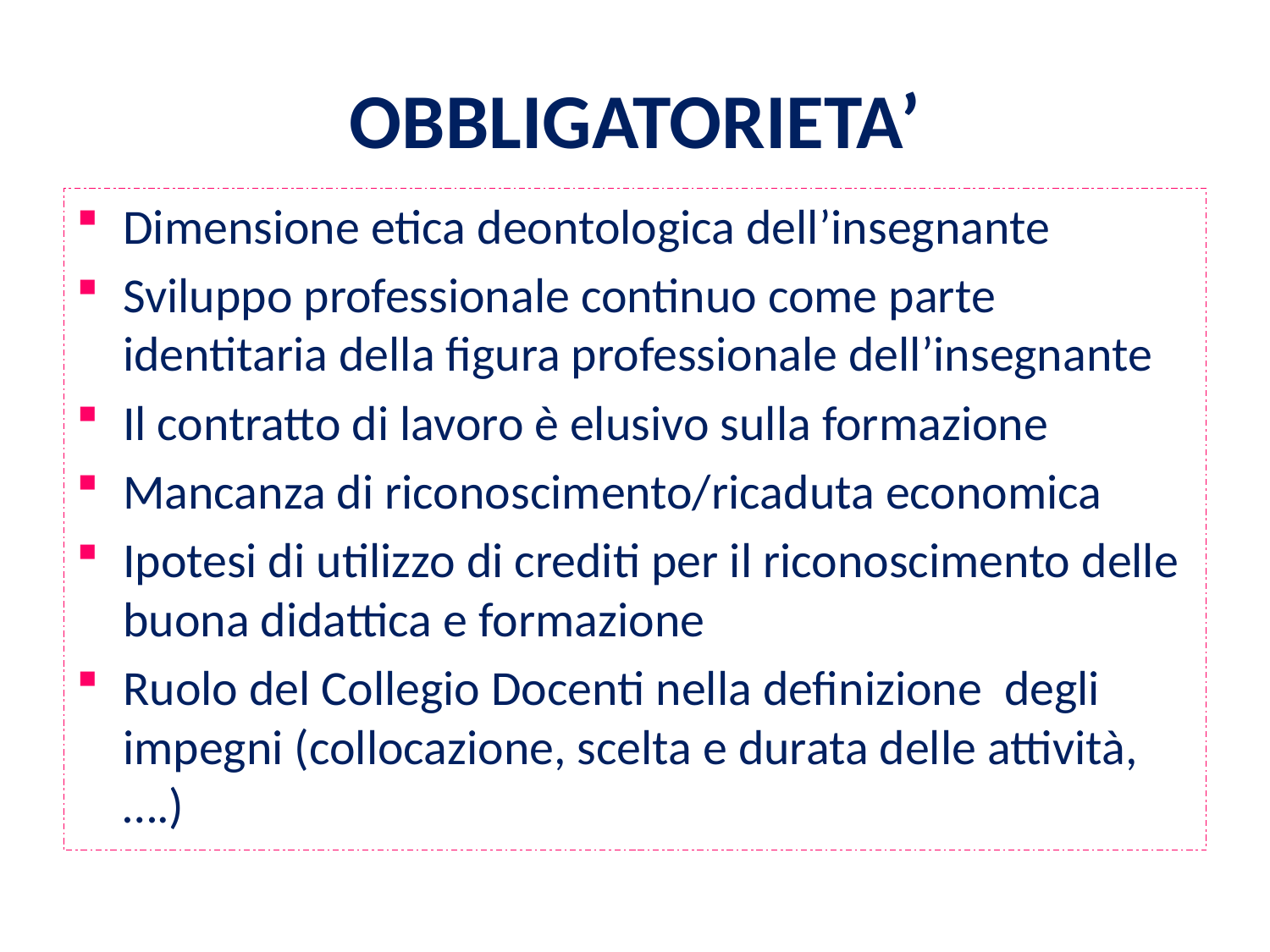

# OBBLIGATORIETA’
Dimensione etica deontologica dell’insegnante
Sviluppo professionale continuo come parte identitaria della figura professionale dell’insegnante
Il contratto di lavoro è elusivo sulla formazione
Mancanza di riconoscimento/ricaduta economica
Ipotesi di utilizzo di crediti per il riconoscimento delle buona didattica e formazione
Ruolo del Collegio Docenti nella definizione  degli impegni (collocazione, scelta e durata delle attività, ….)